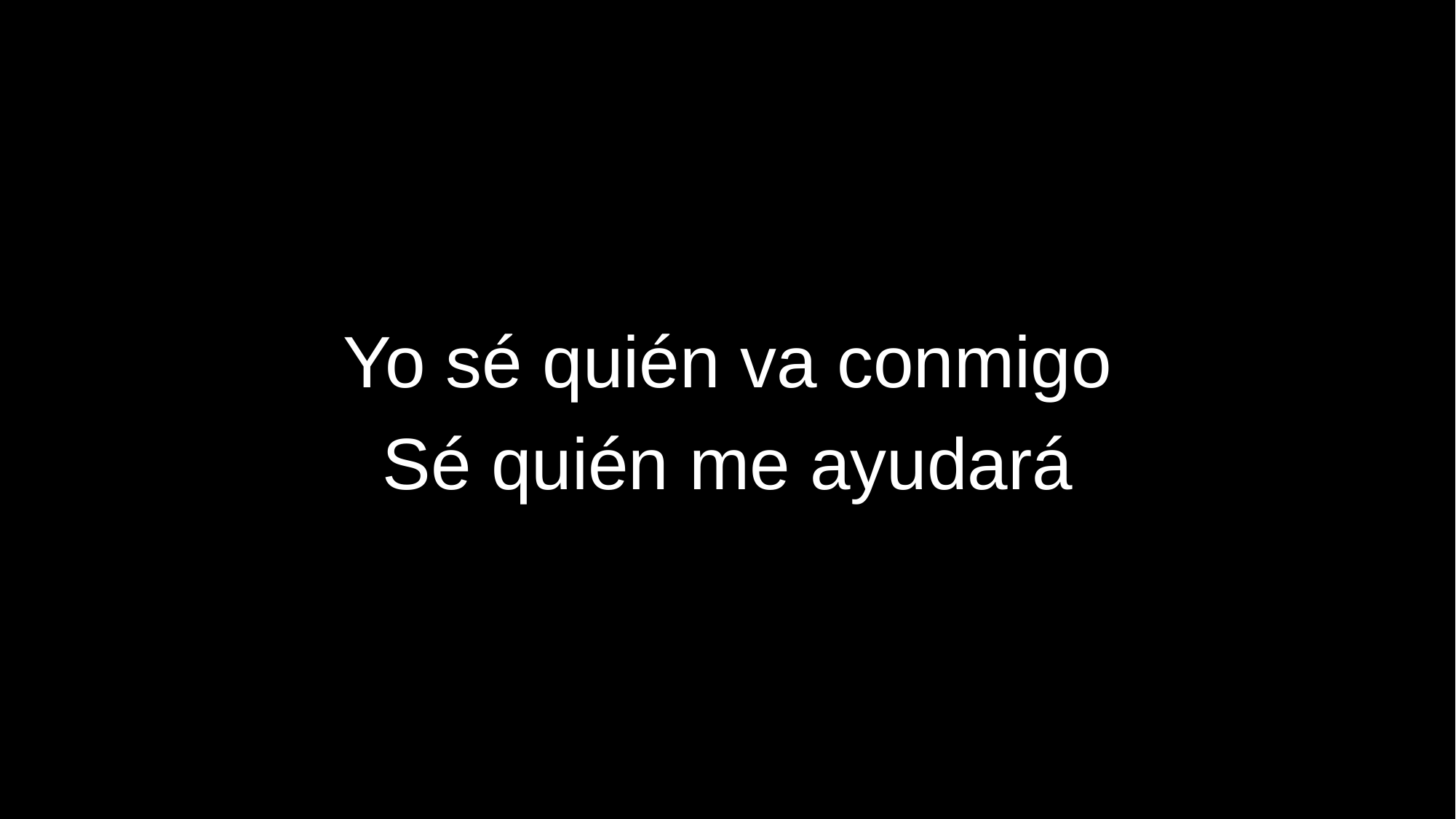

Yo sé quién va conmigo
Sé quién me ayudará